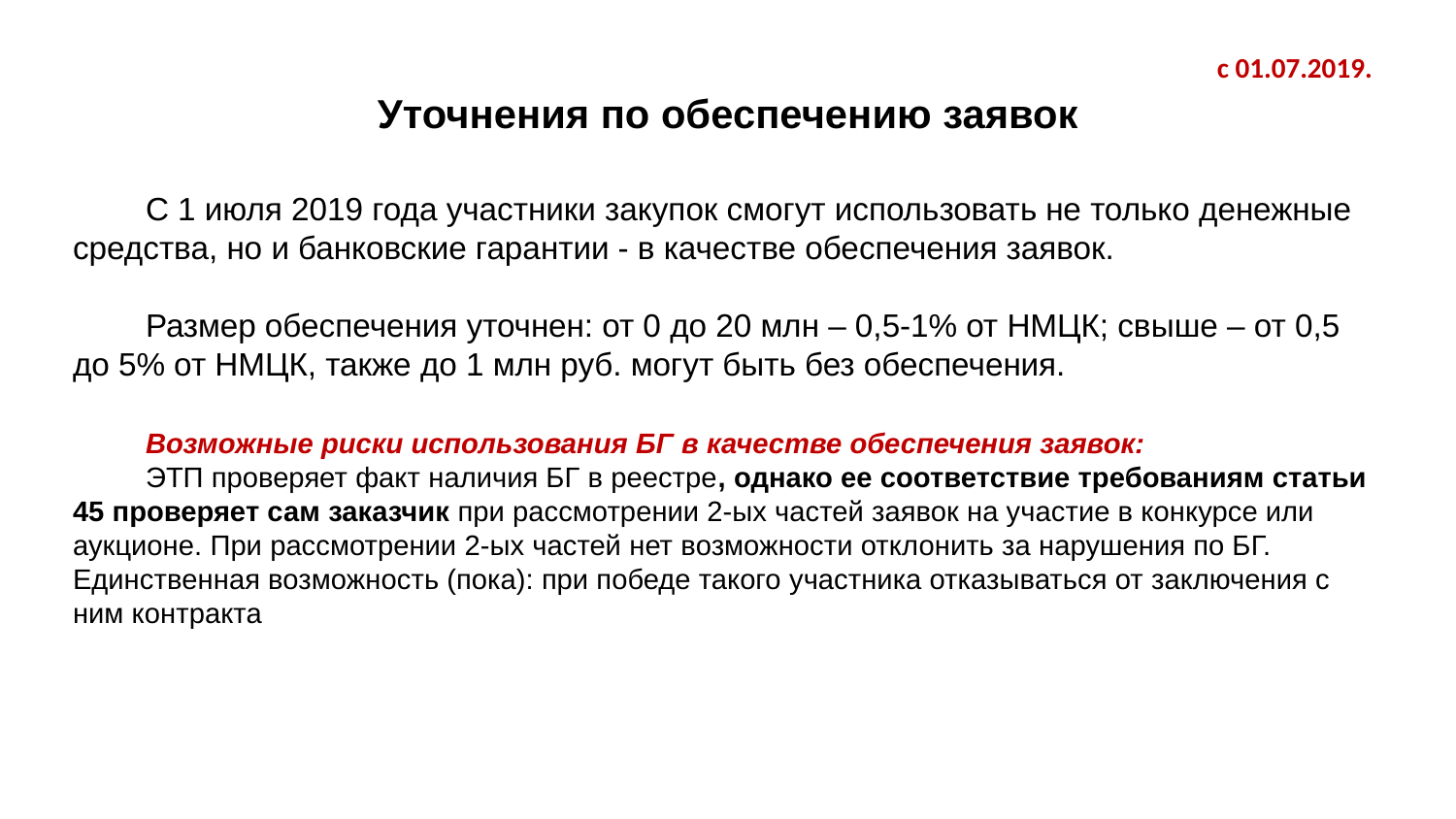

с 01.07.2019.
# Уточнения по обеспечению заявок
С 1 июля 2019 года участники закупок смогут использовать не только денежные средства, но и банковские гарантии - в качестве обеспечения заявок.

Размер обеспечения уточнен: от 0 до 20 млн – 0,5-1% от НМЦК; свыше – от 0,5 до 5% от НМЦК, также до 1 млн руб. могут быть без обеспечения.

Возможные риски использования БГ в качестве обеспечения заявок:
ЭТП проверяет факт наличия БГ в реестре, однако ее соответствие требованиям статьи 45 проверяет сам заказчик при рассмотрении 2-ых частей заявок на участие в конкурсе или аукционе. При рассмотрении 2-ых частей нет возможности отклонить за нарушения по БГ. Единственная возможность (пока): при победе такого участника отказываться от заключения с ним контракта